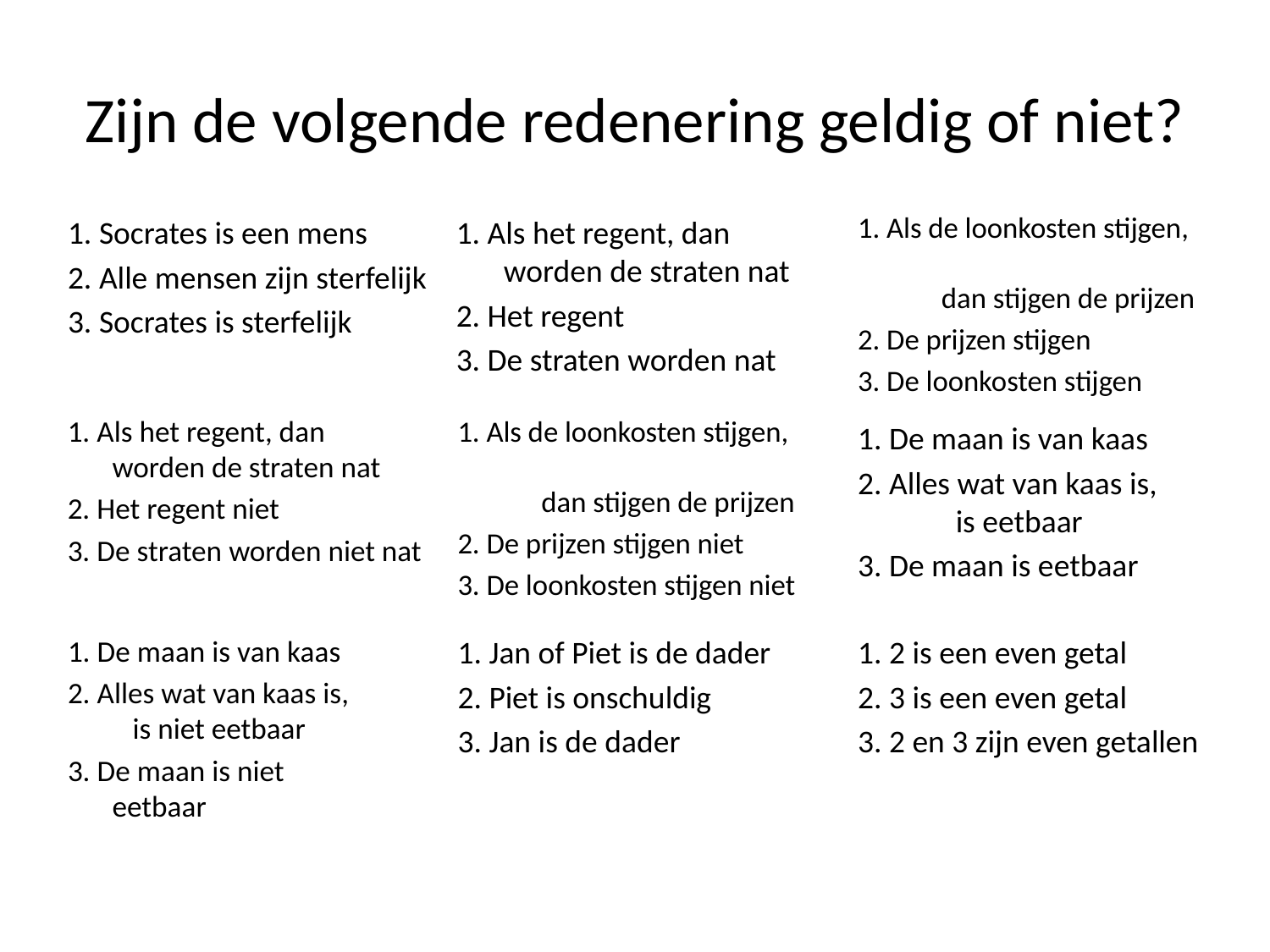

# Zijn de volgende redenering geldig of niet?
1. Als de loonkosten stijgen,                                                                dan stijgen de prijzen
2. De prijzen stijgen
3. De loonkosten stijgen

1. Socrates is een mens
2. Alle mensen zijn sterfelijk
3. Socrates is sterfelijk

1. Als het regent, dan worden de straten nat
2. Het regent
3. De straten worden nat

1. Als het regent, dan worden de straten nat
2. Het regent niet
3. De straten worden niet nat

1. Als de loonkosten stijgen,                                                                dan stijgen de prijzen
2. De prijzen stijgen niet
3. De loonkosten stijgen niet

1. De maan is van kaas
2. Alles wat van kaas is,                                       is eetbaar
3. De maan is eetbaar

1. De maan is van kaas
2. Alles wat van kaas is,                                       is niet eetbaar
3. De maan is niet                                    eetbaar

1. Jan of Piet is de dader
2. Piet is onschuldig
3. Jan is de dader

1. 2 is een even getal
2. 3 is een even getal
3. 2 en 3 zijn even getallen